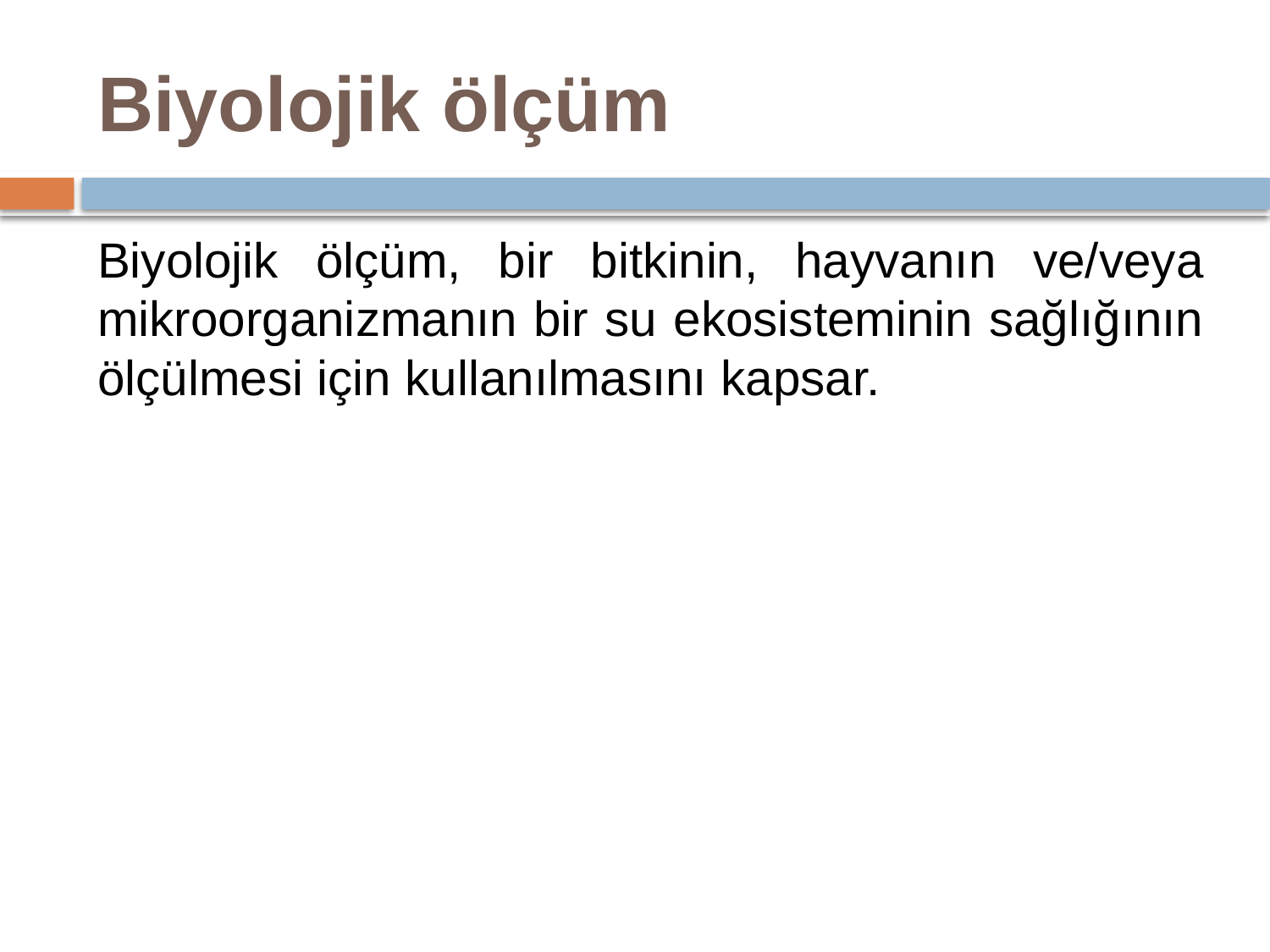

# Biyolojik ölçüm
Biyolojik ölçüm, bir bitkinin, hayvanın ve/veya mikroorganizmanın bir su ekosisteminin sağlığının ölçülmesi için kullanılmasını kapsar.